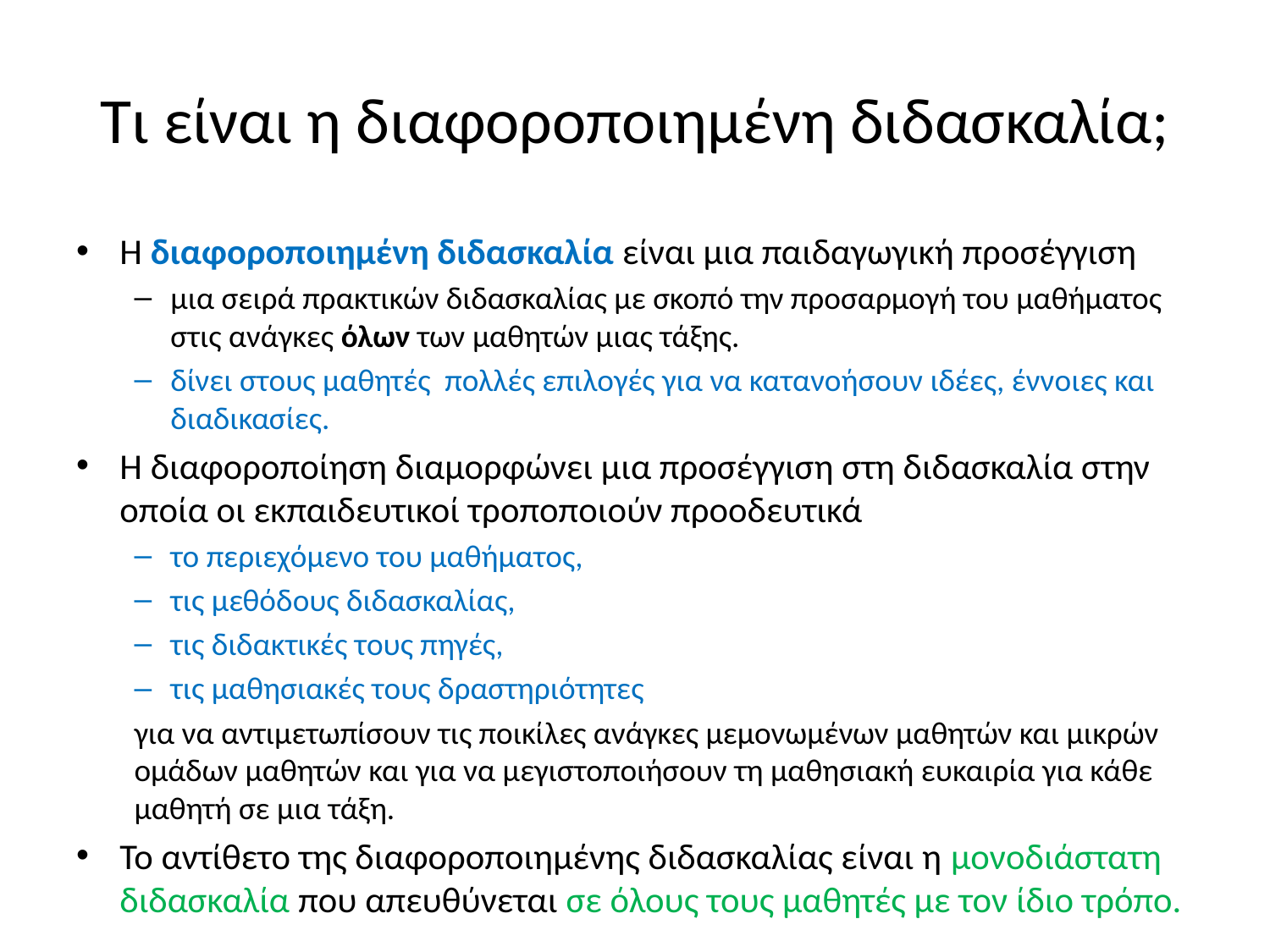

# Τι είναι η διαφοροποιημένη διδασκαλία;
Η διαφοροποιημένη διδασκαλία είναι μια παιδαγωγική προσέγγιση
μια σειρά πρακτικών διδασκαλίας με σκοπό την προσαρμογή του μαθήματος στις ανάγκες όλων των μαθητών μιας τάξης.
δίνει στους μαθητές  πολλές επιλογές για να κατανοήσουν ιδέες, έννοιες και διαδικασίες.
Η διαφοροποίηση διαμορφώνει μια προσέγγιση στη διδασκαλία στην οποία οι εκπαιδευτικοί τροποποιούν προοδευτικά
το περιεχόμενο του μαθήματος,
τις μεθόδους διδασκαλίας,
τις διδακτικές τους πηγές,
τις μαθησιακές τους δραστηριότητες
για να αντιμετωπίσουν τις ποικίλες ανάγκες μεμονωμένων μαθητών και μικρών ομάδων μαθητών και για να μεγιστοποιήσουν τη μαθησιακή ευκαιρία για κάθε μαθητή σε μια τάξη.
Το αντίθετο της διαφοροποιημένης διδασκαλίας είναι η μονοδιάστατη διδασκαλία που απευθύνεται σε όλους τους μαθητές με τον ίδιο τρόπο.